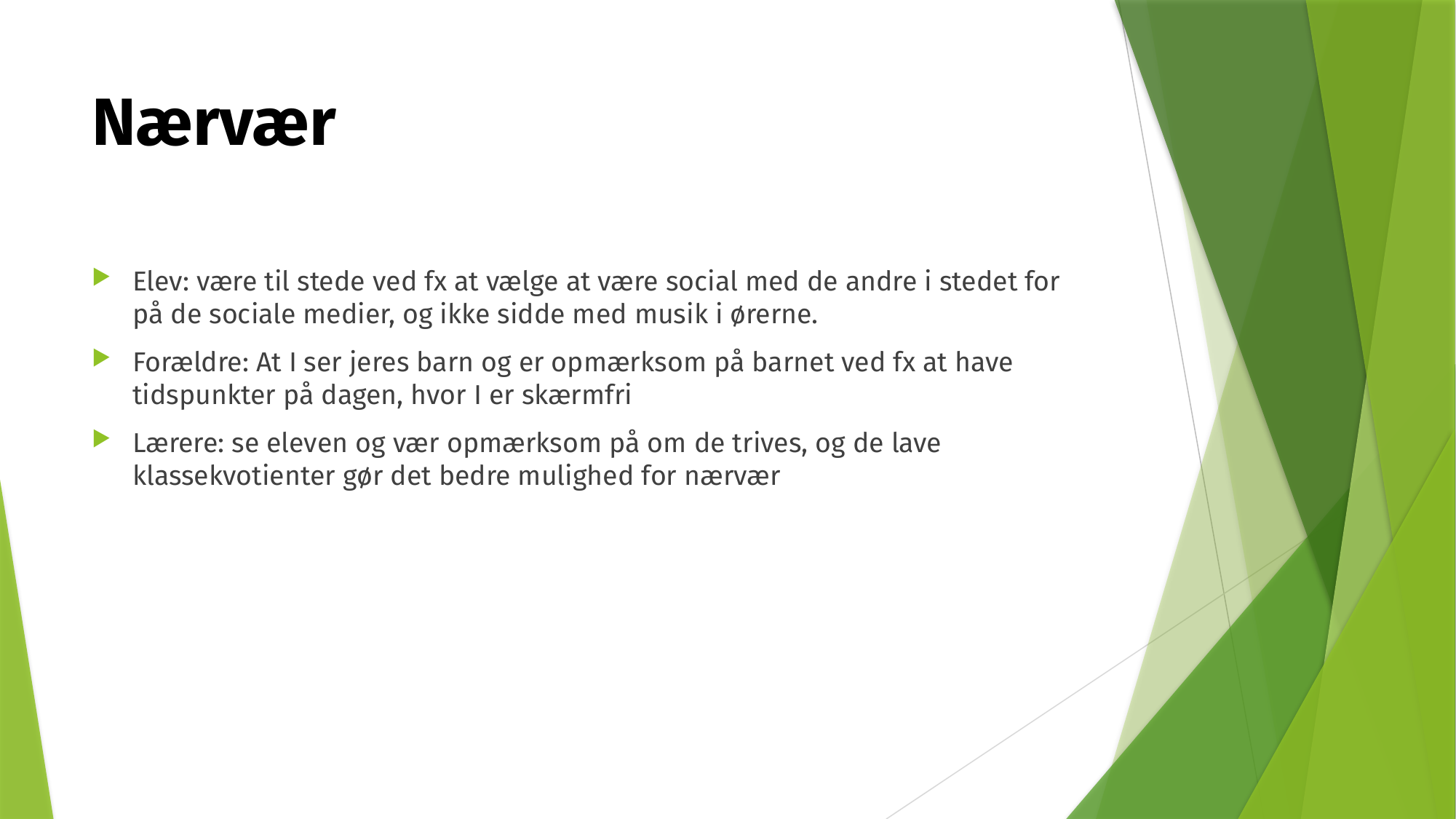

# Nærvær
Elev: være til stede ved fx at vælge at være social med de andre i stedet for på de sociale medier, og ikke sidde med musik i ørerne.
Forældre: At I ser jeres barn og er opmærksom på barnet ved fx at have tidspunkter på dagen, hvor I er skærmfri
Lærere: se eleven og vær opmærksom på om de trives, og de lave klassekvotienter gør det bedre mulighed for nærvær